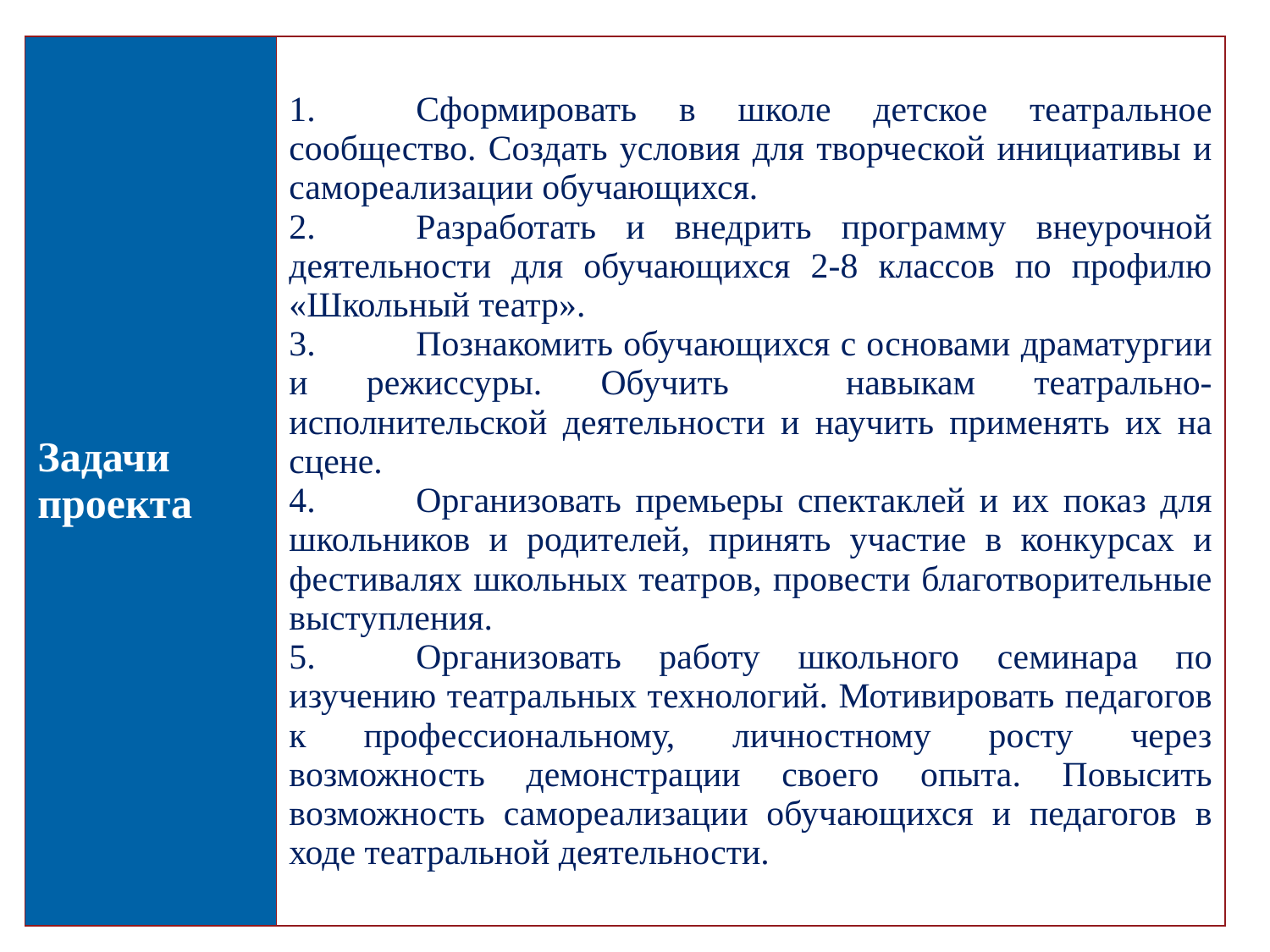

| Задачи проекта | 1. Сформировать в школе детское театральное сообщество. Создать условия для творческой инициативы и самореализации обучающихся. 2. Разработать и внедрить программу внеурочной деятельности для обучающихся 2-8 классов по профилю «Школьный театр». 3. Познакомить обучающихся с основами драматургии и режиссуры. Обучить навыкам театрально-исполнительской деятельности и научить применять их на сцене. 4. Организовать премьеры спектаклей и их показ для школьников и родителей, принять участие в конкурсах и фестивалях школьных театров, провести благотворительные выступления. 5. Организовать работу школьного семинара по изучению театральных технологий. Мотивировать педагогов к профессиональному, личностному росту через возможность демонстрации своего опыта. Повысить возможность самореализации обучающихся и педагогов в ходе театральной деятельности. |
| --- | --- |
8